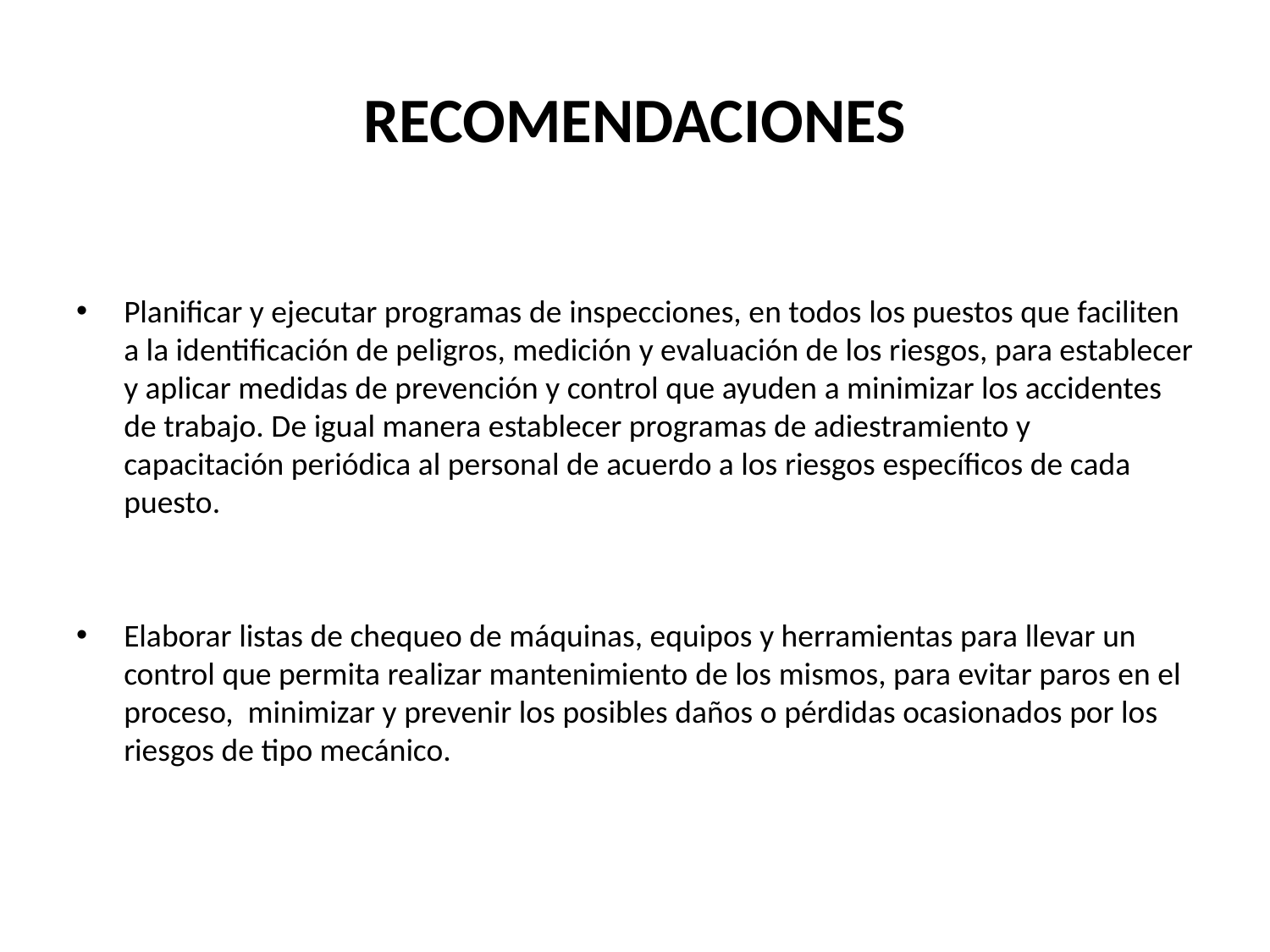

# RECOMENDACIONES

Planificar y ejecutar programas de inspecciones, en todos los puestos que faciliten a la identificación de peligros, medición y evaluación de los riesgos, para establecer y aplicar medidas de prevención y control que ayuden a minimizar los accidentes de trabajo. De igual manera establecer programas de adiestramiento y capacitación periódica al personal de acuerdo a los riesgos específicos de cada puesto.

Elaborar listas de chequeo de máquinas, equipos y herramientas para llevar un control que permita realizar mantenimiento de los mismos, para evitar paros en el proceso,  minimizar y prevenir los posibles daños o pérdidas ocasionados por los riesgos de tipo mecánico.